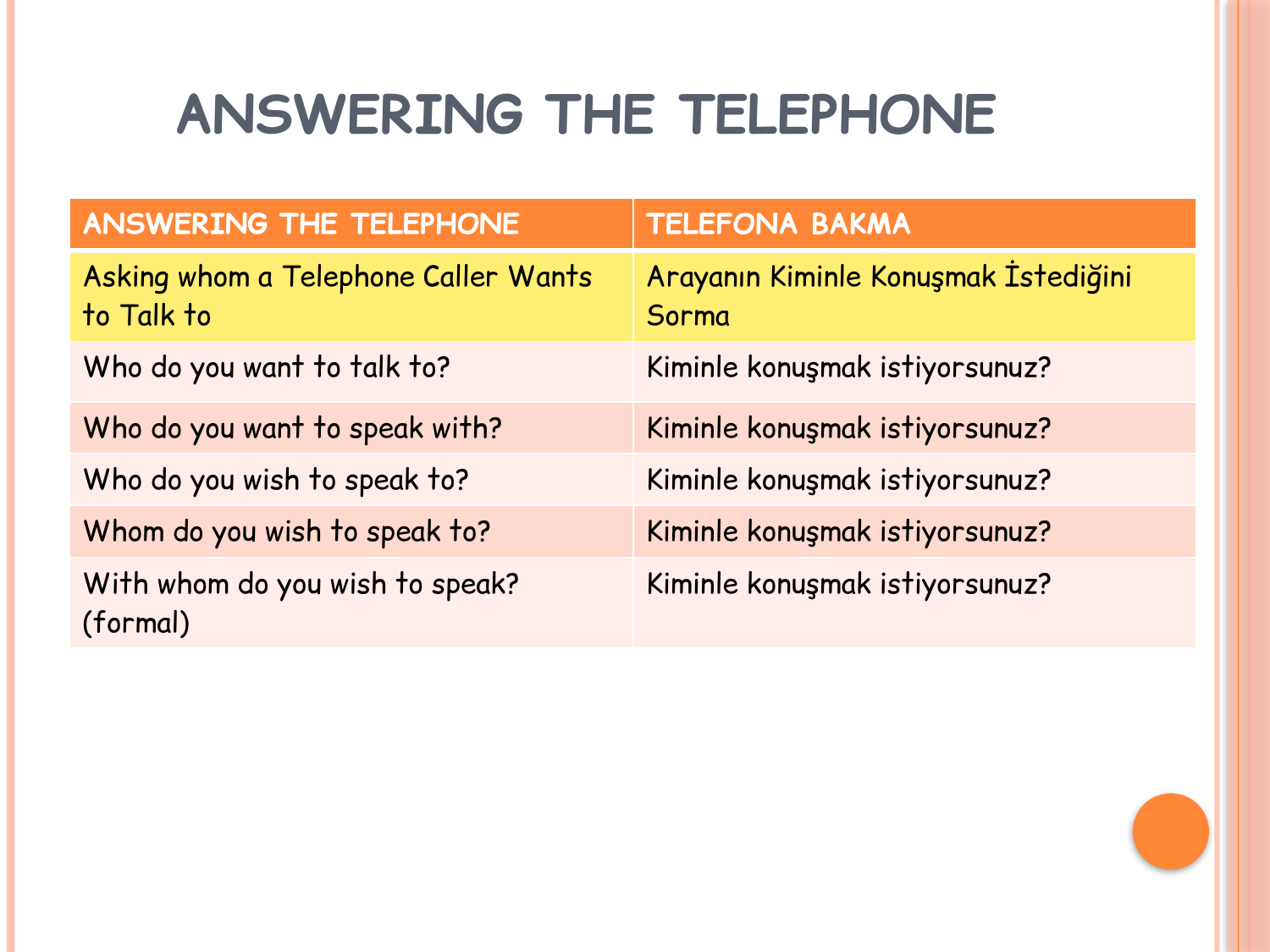

# ANSWERING THE TELEPHONE
| ANSWERING THE TELEPHONE | TELEFONA BAKMA |
| --- | --- |
| Asking whom a Telephone Caller Wants to Talk to | Arayanın Kiminle Konuşmak İstediğini Sorma |
| Who do you want to talk to? | Kiminle konuşmak istiyorsunuz? |
| Who do you want to speak with? | Kiminle konuşmak istiyorsunuz? |
| Who do you wish to speak to? | Kiminle konuşmak istiyorsunuz? |
| Whom do you wish to speak to? | Kiminle konuşmak istiyorsunuz? |
| With whom do you wish to speak?(formal) | Kiminle konuşmak istiyorsunuz? |